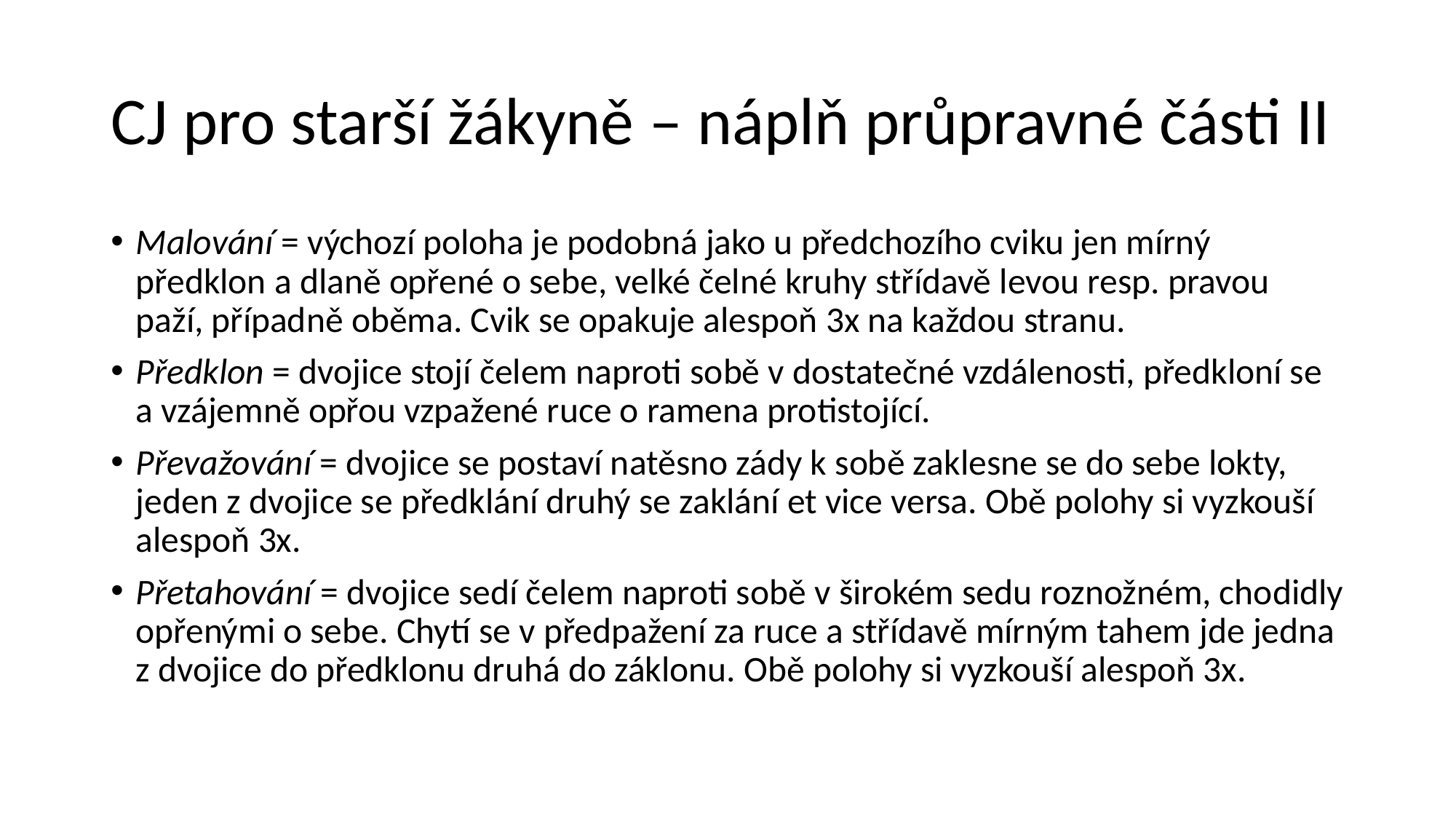

# CJ pro starší žákyně – náplň průpravné části II
Malování = výchozí poloha je podobná jako u předchozího cviku jen mírný předklon a dlaně opřené o sebe, velké čelné kruhy střídavě levou resp. pravou paží, případně oběma. Cvik se opakuje alespoň 3x na každou stranu.
Předklon = dvojice stojí čelem naproti sobě v dostatečné vzdálenosti, předkloní se a vzájemně opřou vzpažené ruce o ramena protistojící.
Převažování = dvojice se postaví natěsno zády k sobě zaklesne se do sebe lokty, jeden z dvojice se předklání druhý se zaklání et vice versa. Obě polohy si vyzkouší alespoň 3x.
Přetahování = dvojice sedí čelem naproti sobě v širokém sedu roznožném, chodidly opřenými o sebe. Chytí se v předpažení za ruce a střídavě mírným tahem jde jedna z dvojice do předklonu druhá do záklonu. Obě polohy si vyzkouší alespoň 3x.